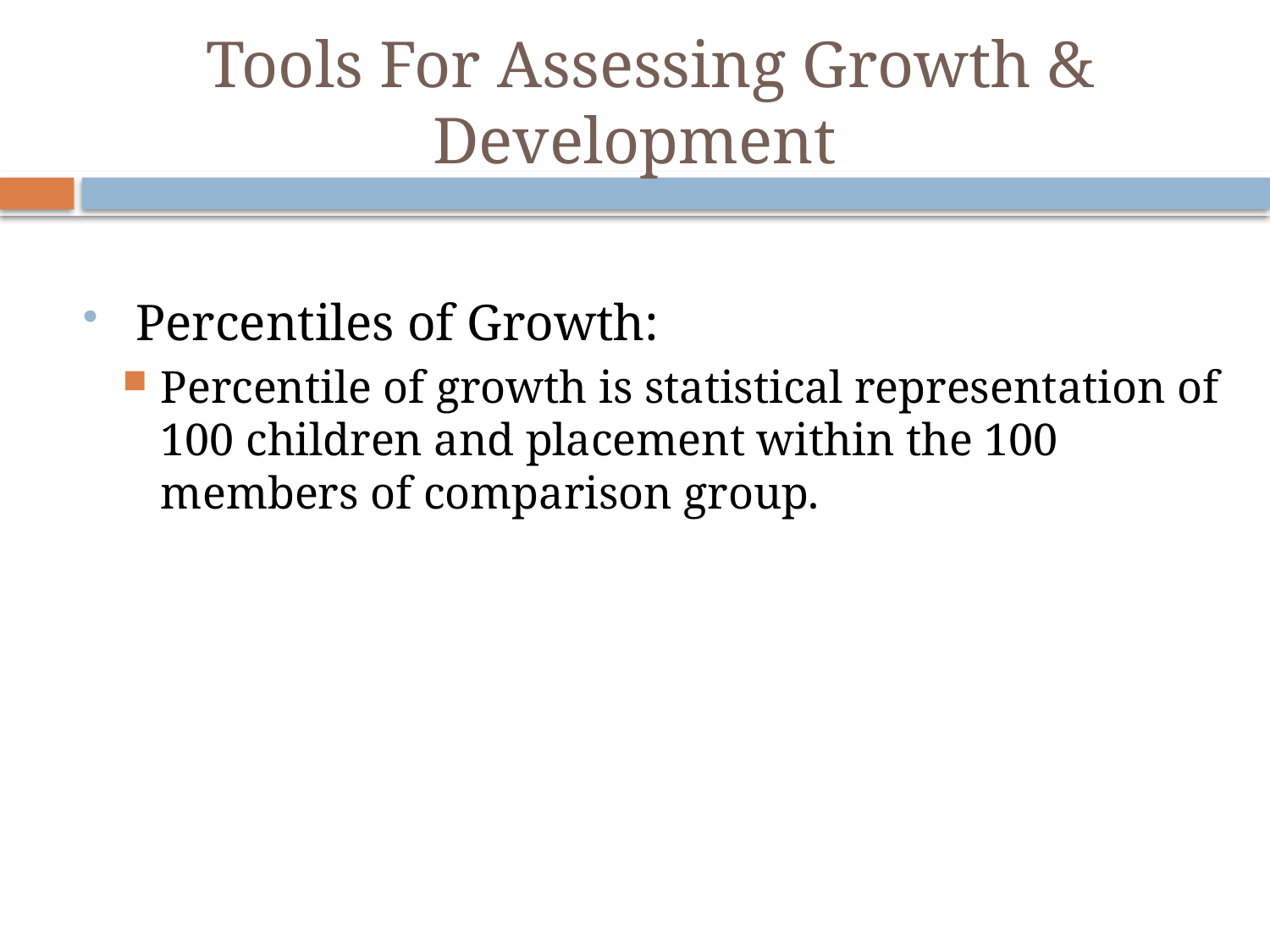

# Tools For Assessing Growth & Development

 Percentiles of Growth:
Percentile of growth is statistical representation of 100 children and placement within the 100 members of comparison group.